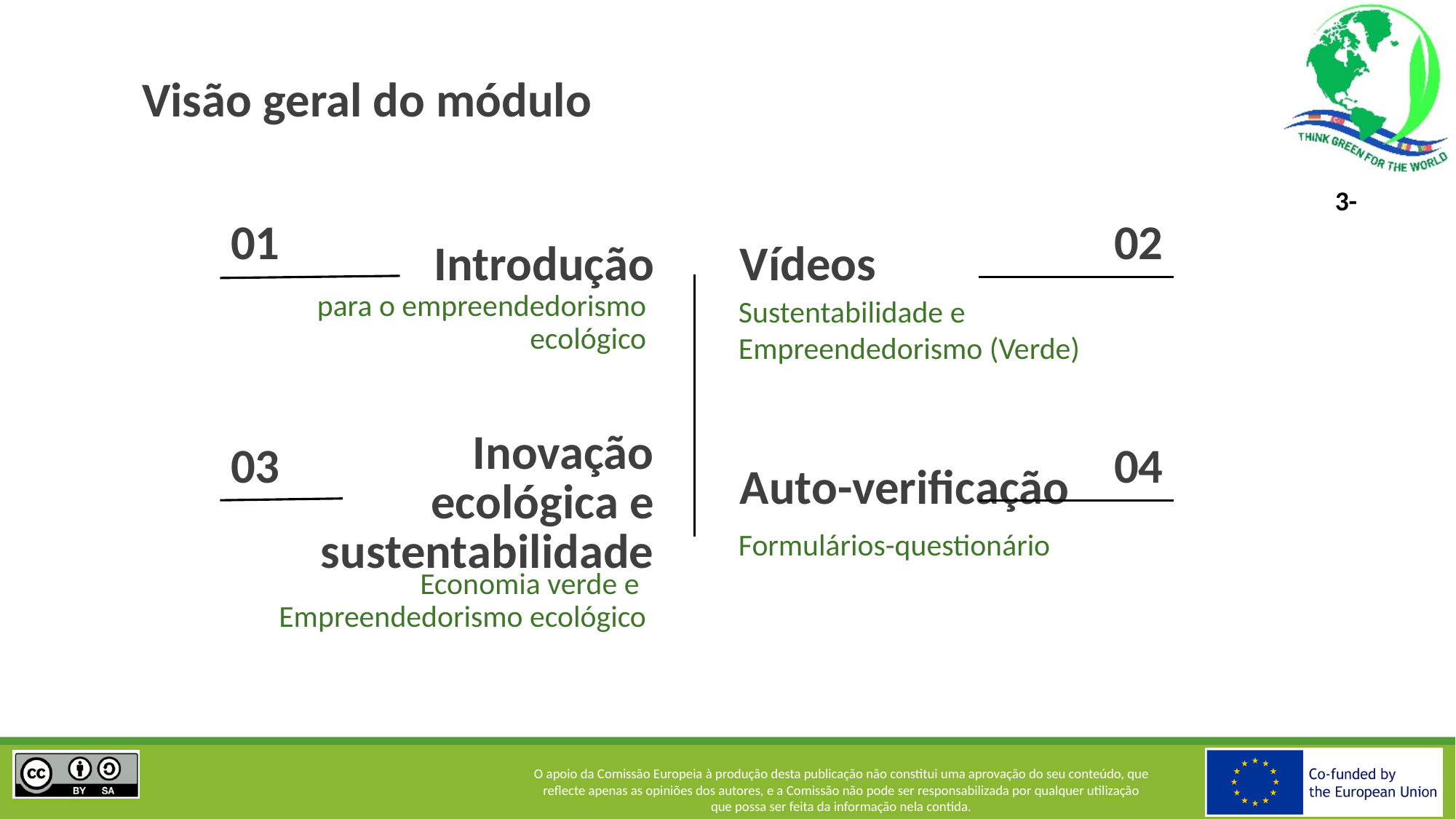

# Visão geral do módulo
01
02
Vídeos
Introdução
para o empreendedorismo ecológico

Sustentabilidade e
Empreendedorismo (Verde)
03
04
Auto-verificação
Inovação ecológica e sustentabilidade
Formulários-questionário
Economia verde e
Empreendedorismo ecológico